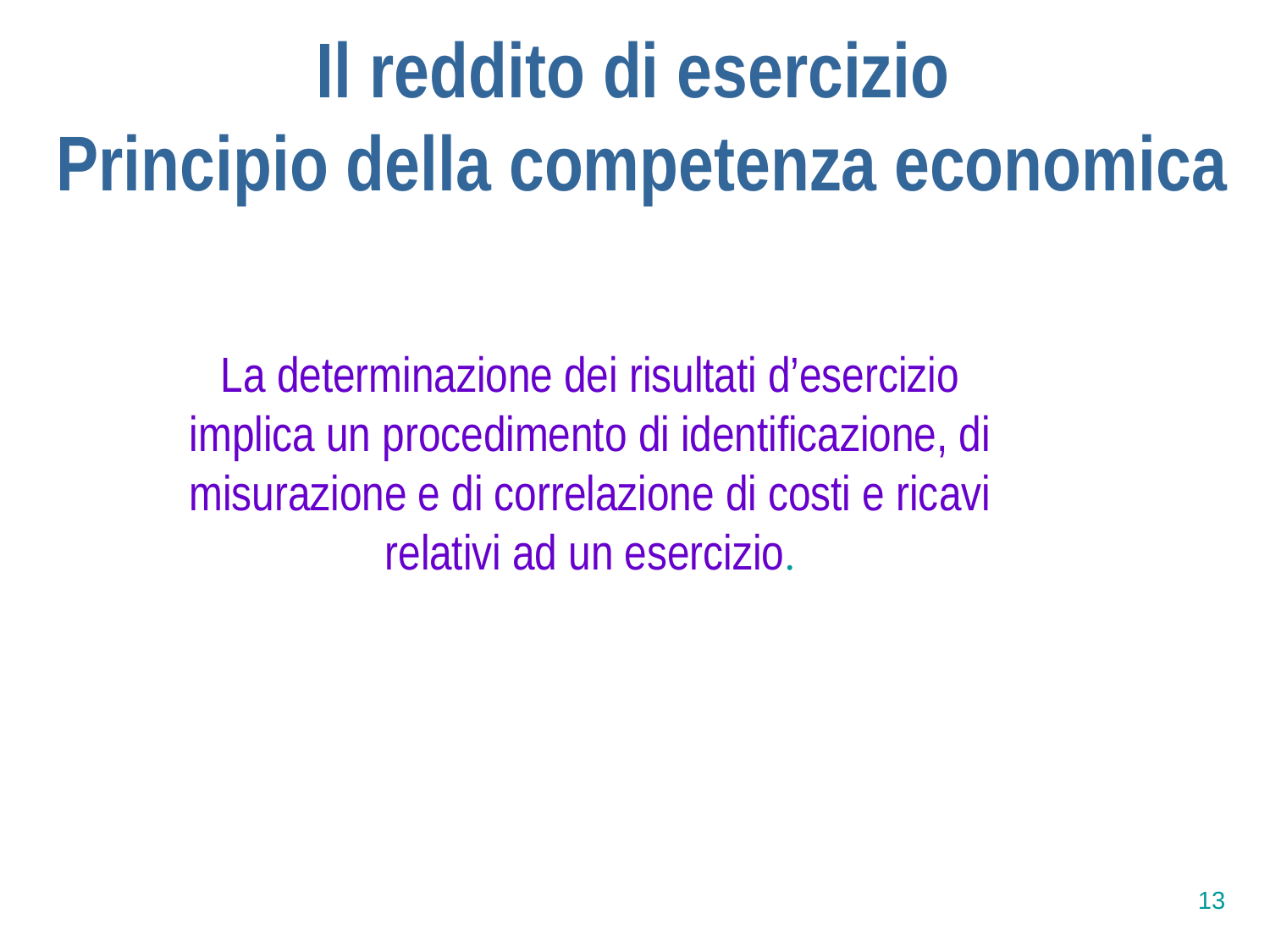

Il reddito di esercizio
Principio della competenza economica
La determinazione dei risultati d’esercizio implica un procedimento di identificazione, di misurazione e di correlazione di costi e ricavi relativi ad un esercizio.
13